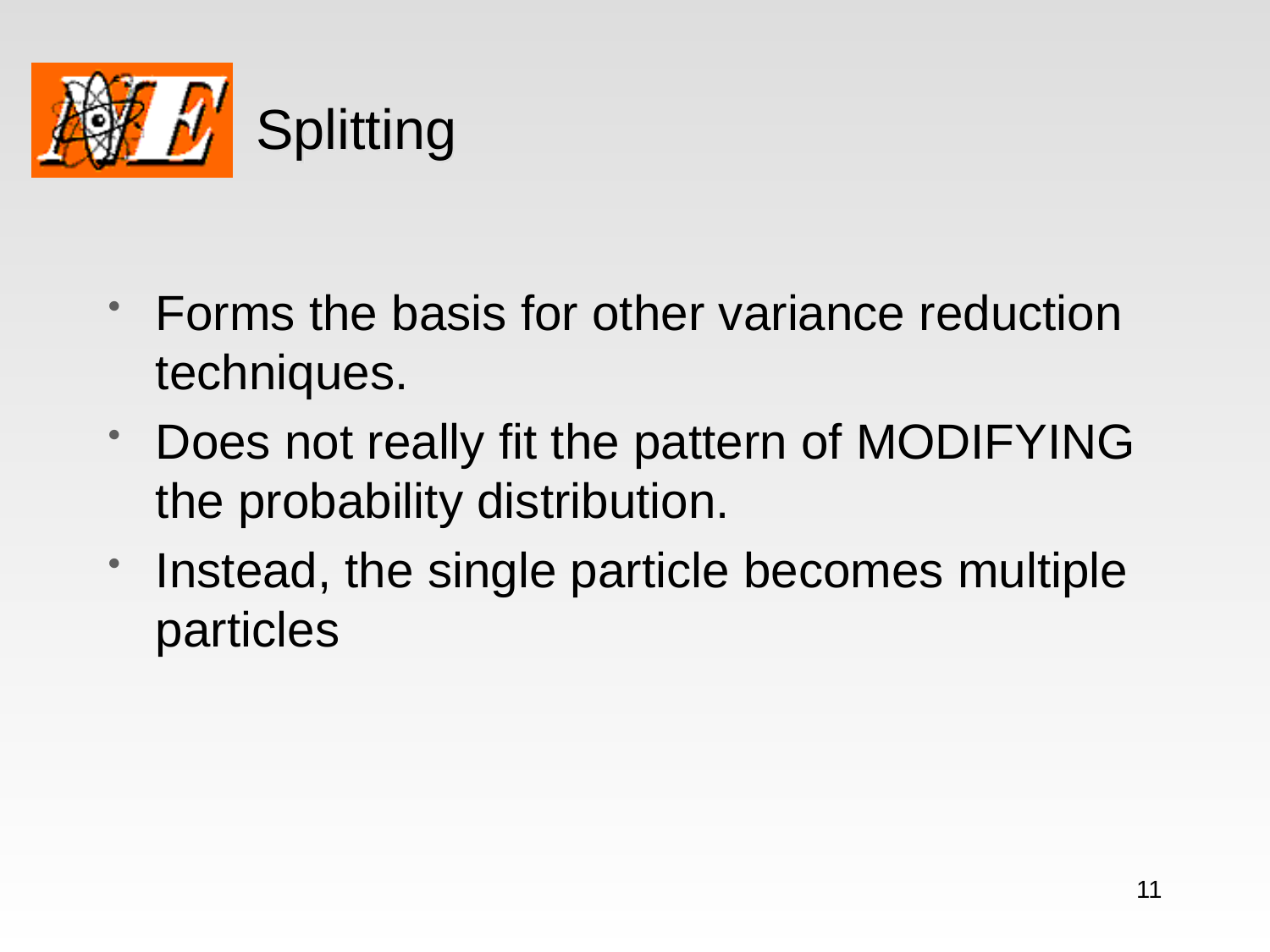

# Splitting
Forms the basis for other variance reduction techniques.
Does not really fit the pattern of MODIFYING the probability distribution.
Instead, the single particle becomes multiple particles
11